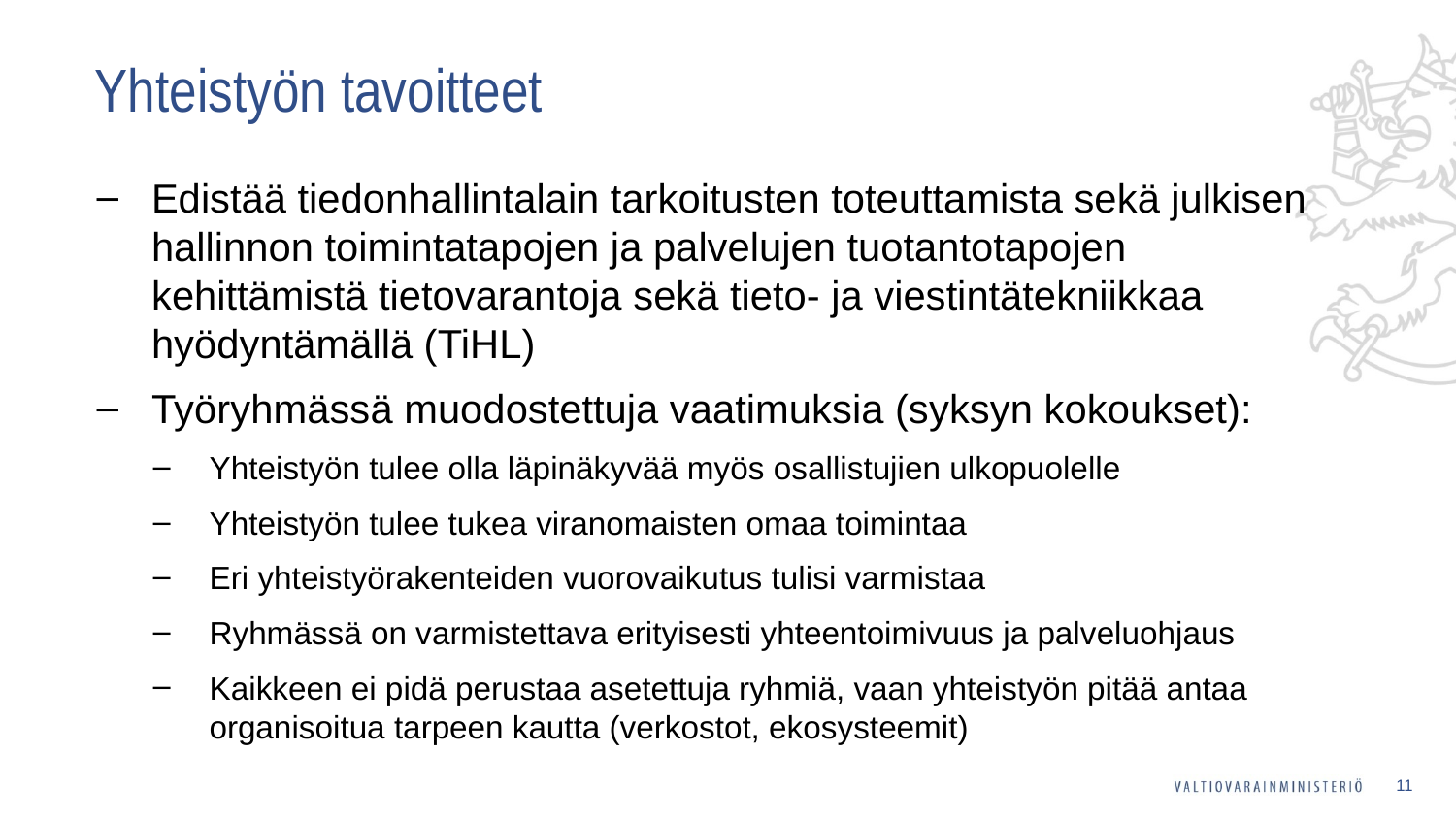

# Yhteistyön tavoitteet
Edistää tiedonhallintalain tarkoitusten toteuttamista sekä julkisen hallinnon toimintatapojen ja palvelujen tuotantotapojen kehittämistä tietovarantoja sekä tieto- ja viestintätekniikkaa hyödyntämällä (TiHL)
Työryhmässä muodostettuja vaatimuksia (syksyn kokoukset):
Yhteistyön tulee olla läpinäkyvää myös osallistujien ulkopuolelle
Yhteistyön tulee tukea viranomaisten omaa toimintaa
Eri yhteistyörakenteiden vuorovaikutus tulisi varmistaa
Ryhmässä on varmistettava erityisesti yhteentoimivuus ja palveluohjaus
Kaikkeen ei pidä perustaa asetettuja ryhmiä, vaan yhteistyön pitää antaa organisoitua tarpeen kautta (verkostot, ekosysteemit)

11